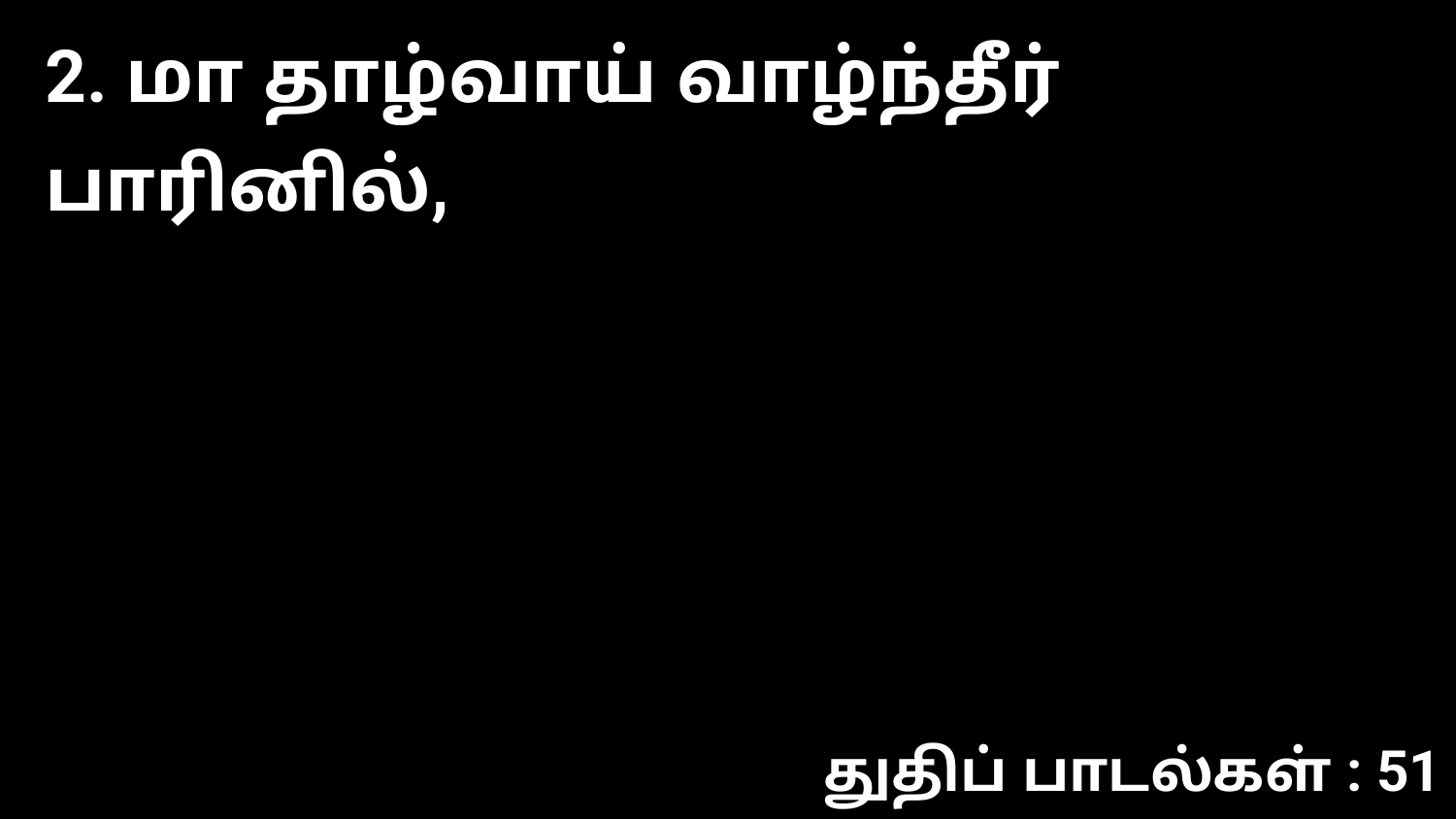

2. மா தாழ்வாய் வாழ்ந்தீர் பாரினில்,
துதிப் பாடல்கள் : 51